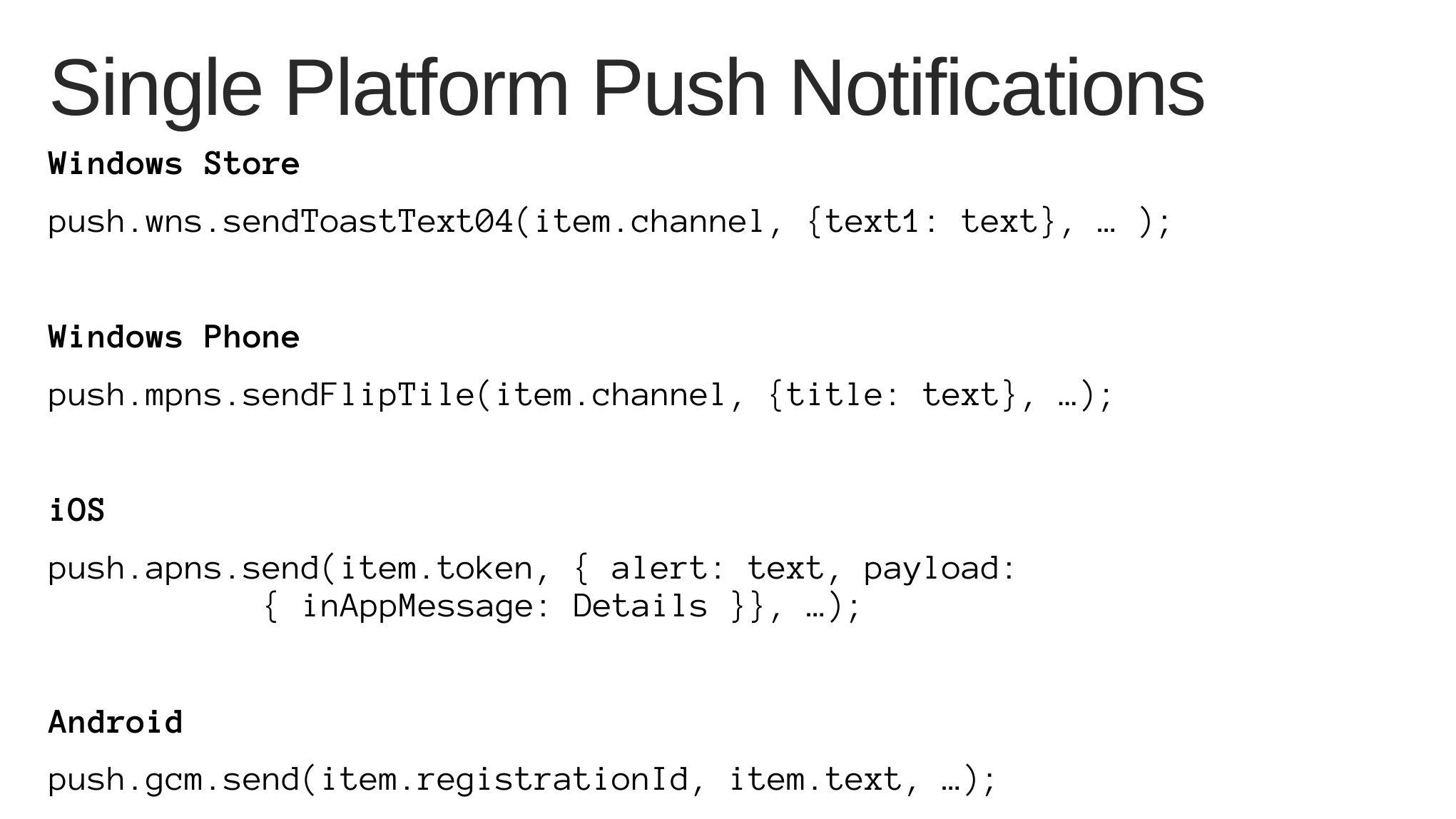

# Single Platform Push Notifications
Windows Store
push.wns.sendToastText04(item.channel, {text1: text}, … );

Windows Phone
push.mpns.sendFlipTile(item.channel, {title: text}, …);

iOS
push.apns.send(item.token, { alert: text, payload: 					{ inAppMessage: Details }}, …);

Android
push.gcm.send(item.registrationId, item.text, …);